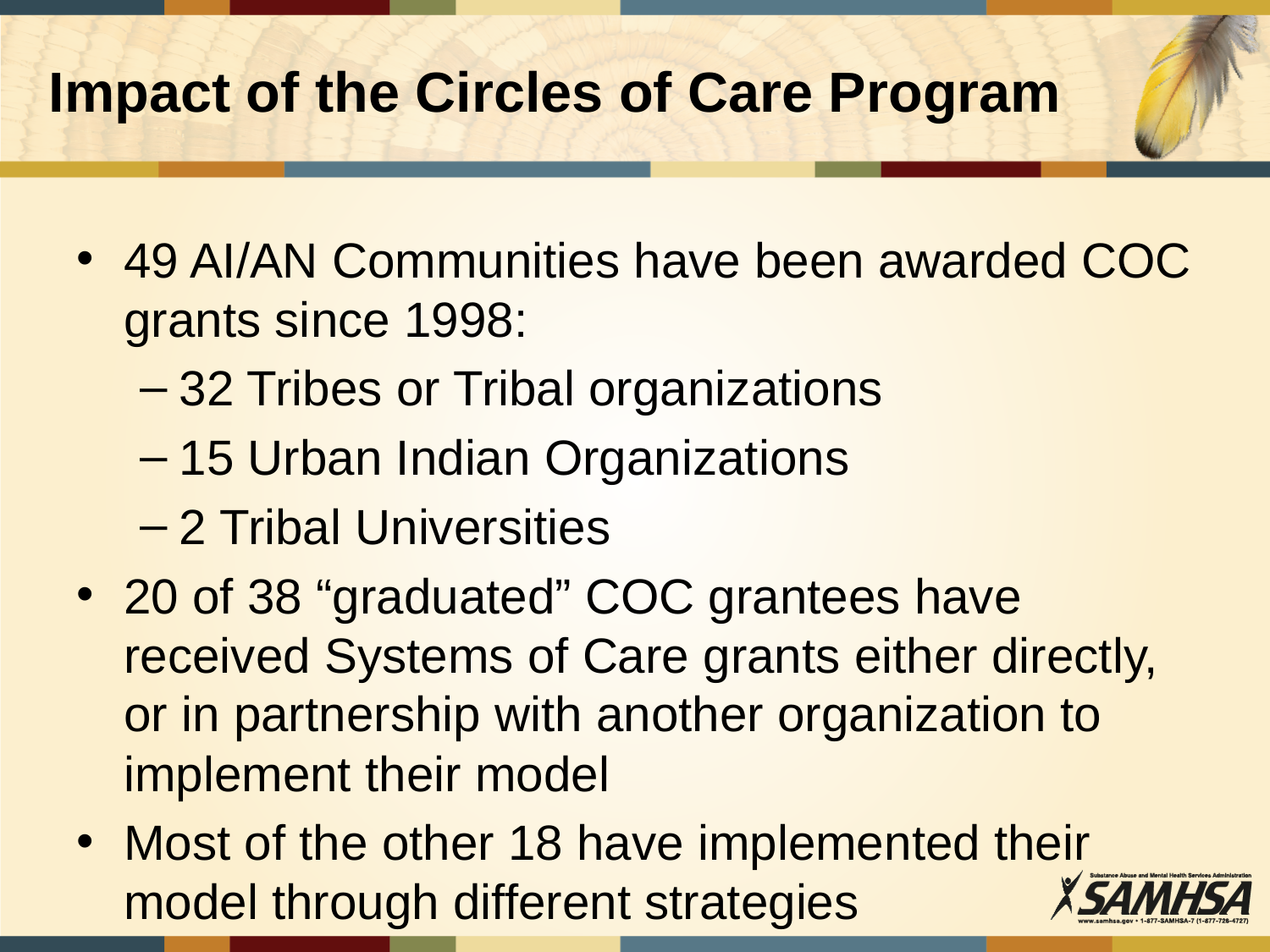

# Impact of the Circles of Care Program
49 AI/AN Communities have been awarded COC grants since 1998:
32 Tribes or Tribal organizations
15 Urban Indian Organizations
2 Tribal Universities
20 of 38 “graduated” COC grantees have received Systems of Care grants either directly, or in partnership with another organization to implement their model
Most of the other 18 have implemented their model through different strategies